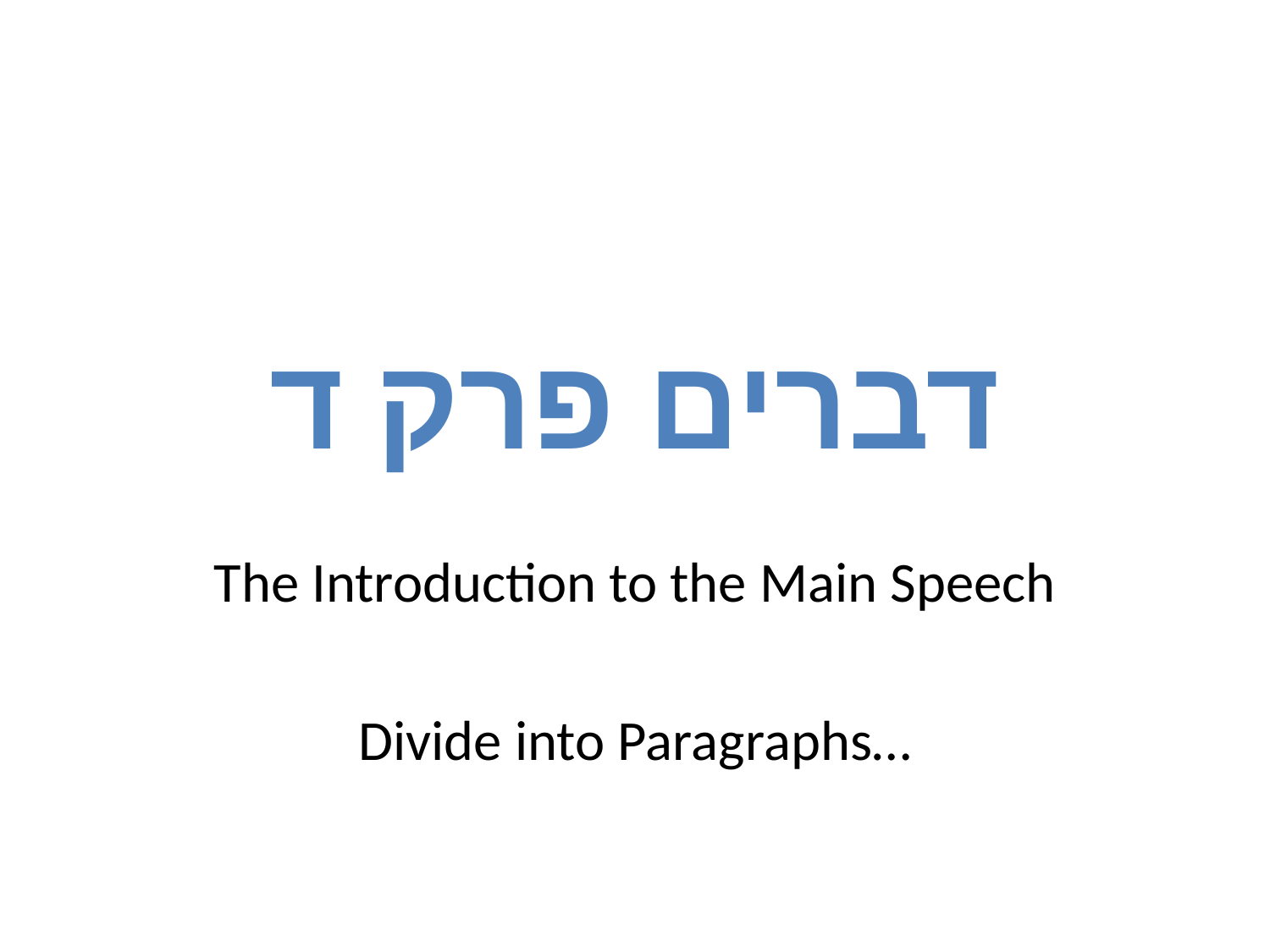

# דברים פרק ד
The Introduction to the Main Speech

Divide into Paragraphs…